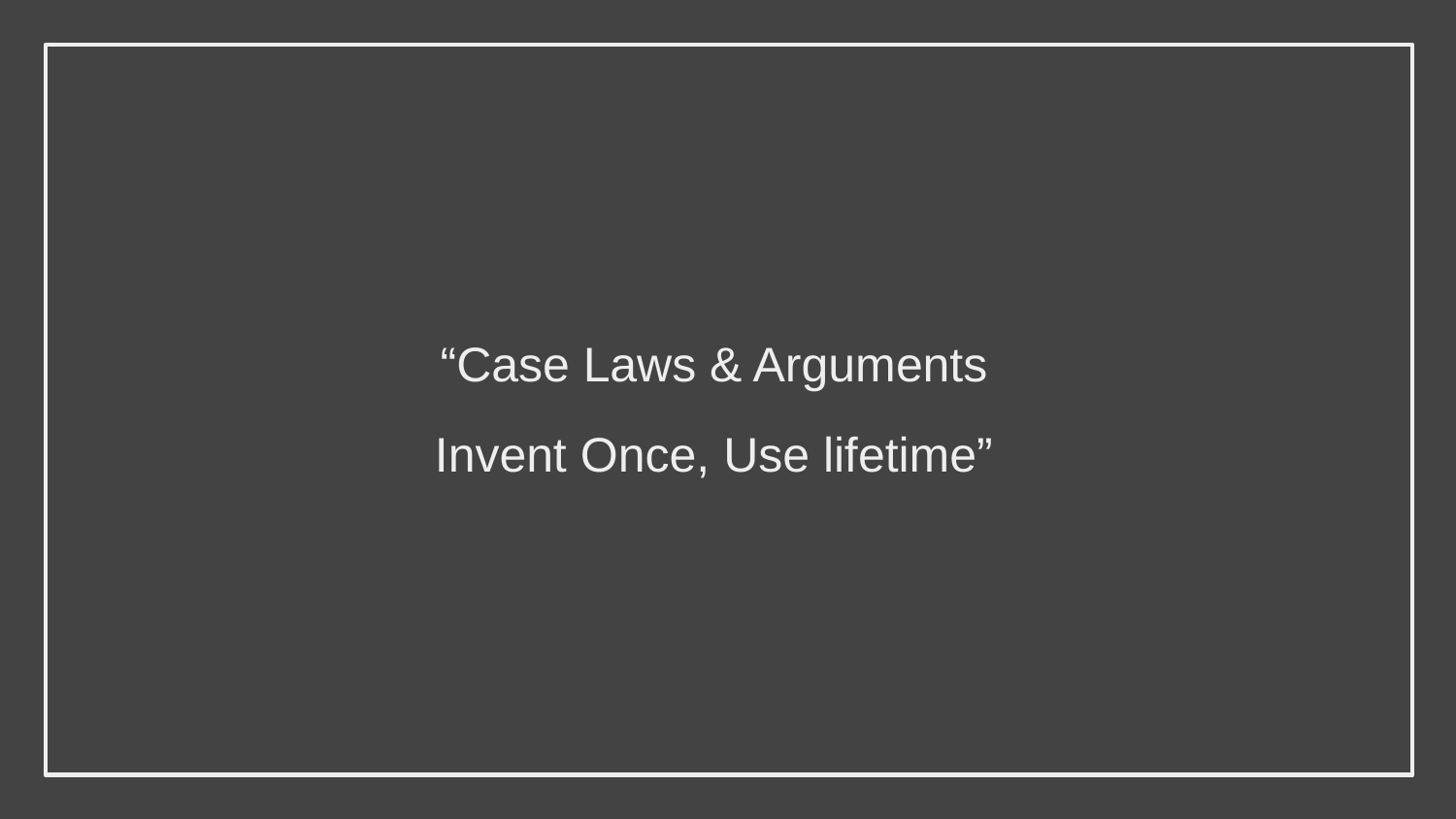

“Case Laws & Arguments
Invent Once, Use lifetime”
#